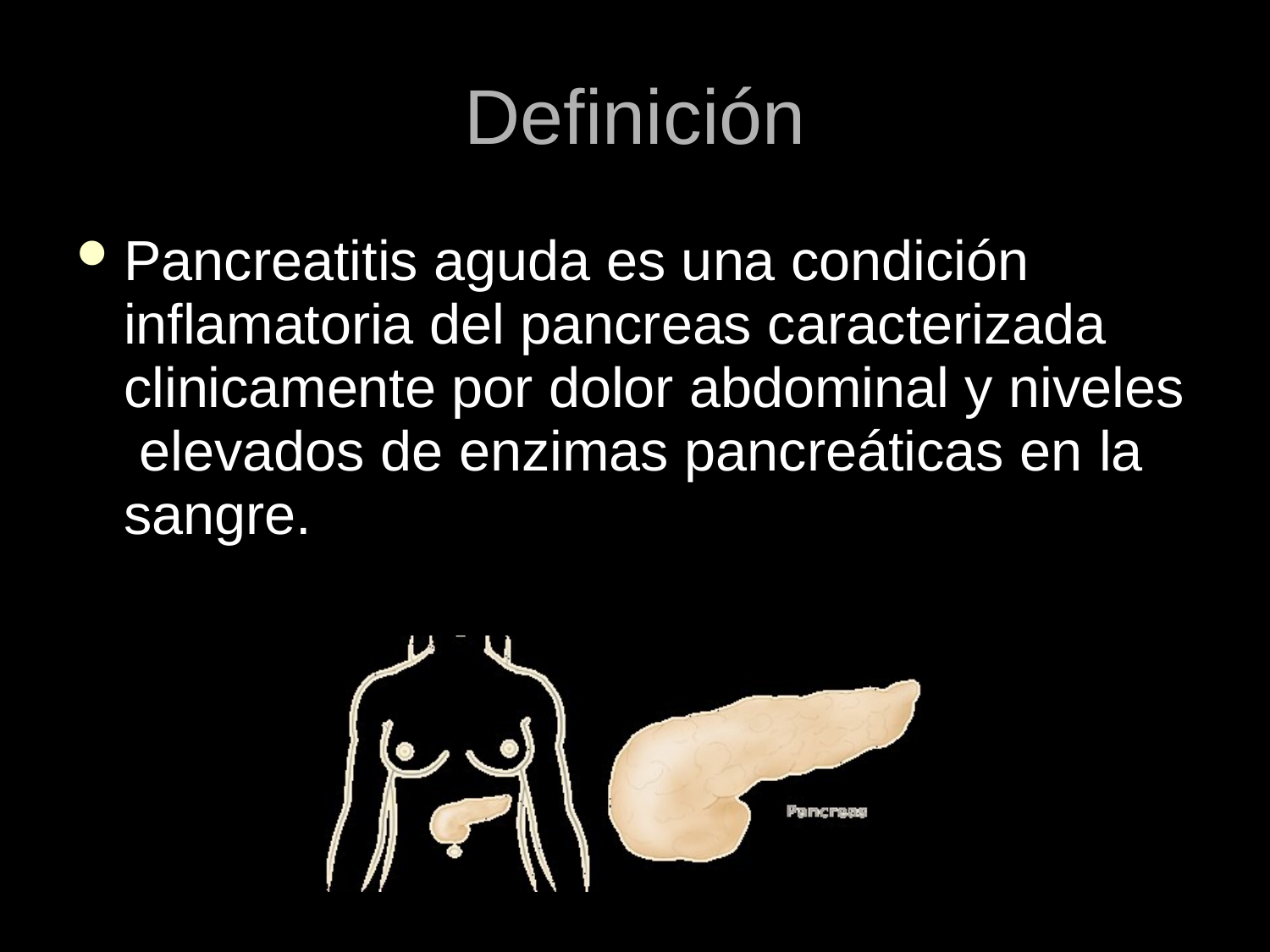

# Definición
Pancreatitis aguda es una condición  inflamatoria del pancreas caracterizada  clinicamente por dolor abdominal y niveles  elevados de enzimas pancreáticas en la  sangre.